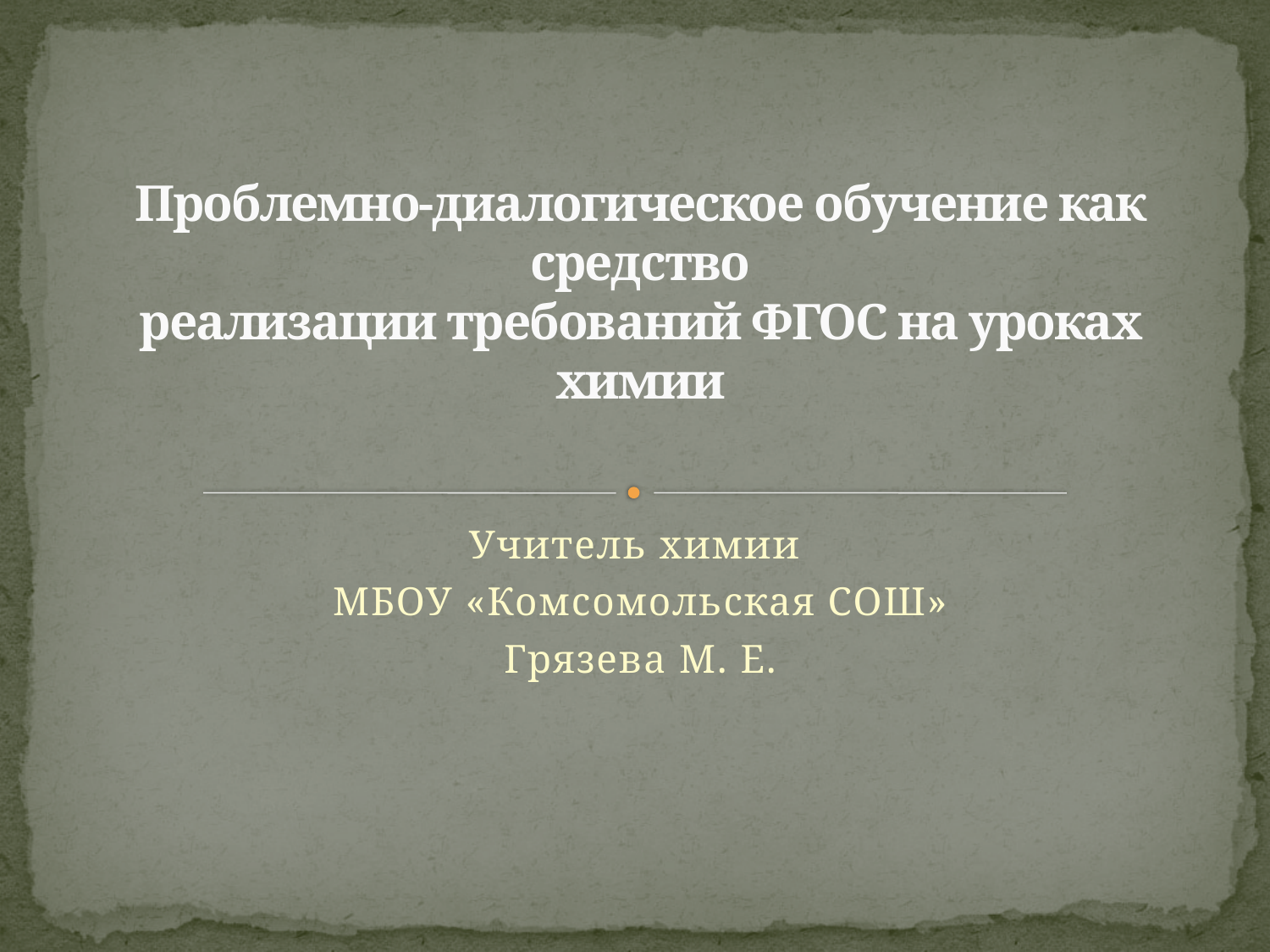

# Проблемно-диалогическое обучение как средство реализации требований ФГОС на уроках химии
Учитель химии
МБОУ «Комсомольская СОШ»
Грязева М. Е.